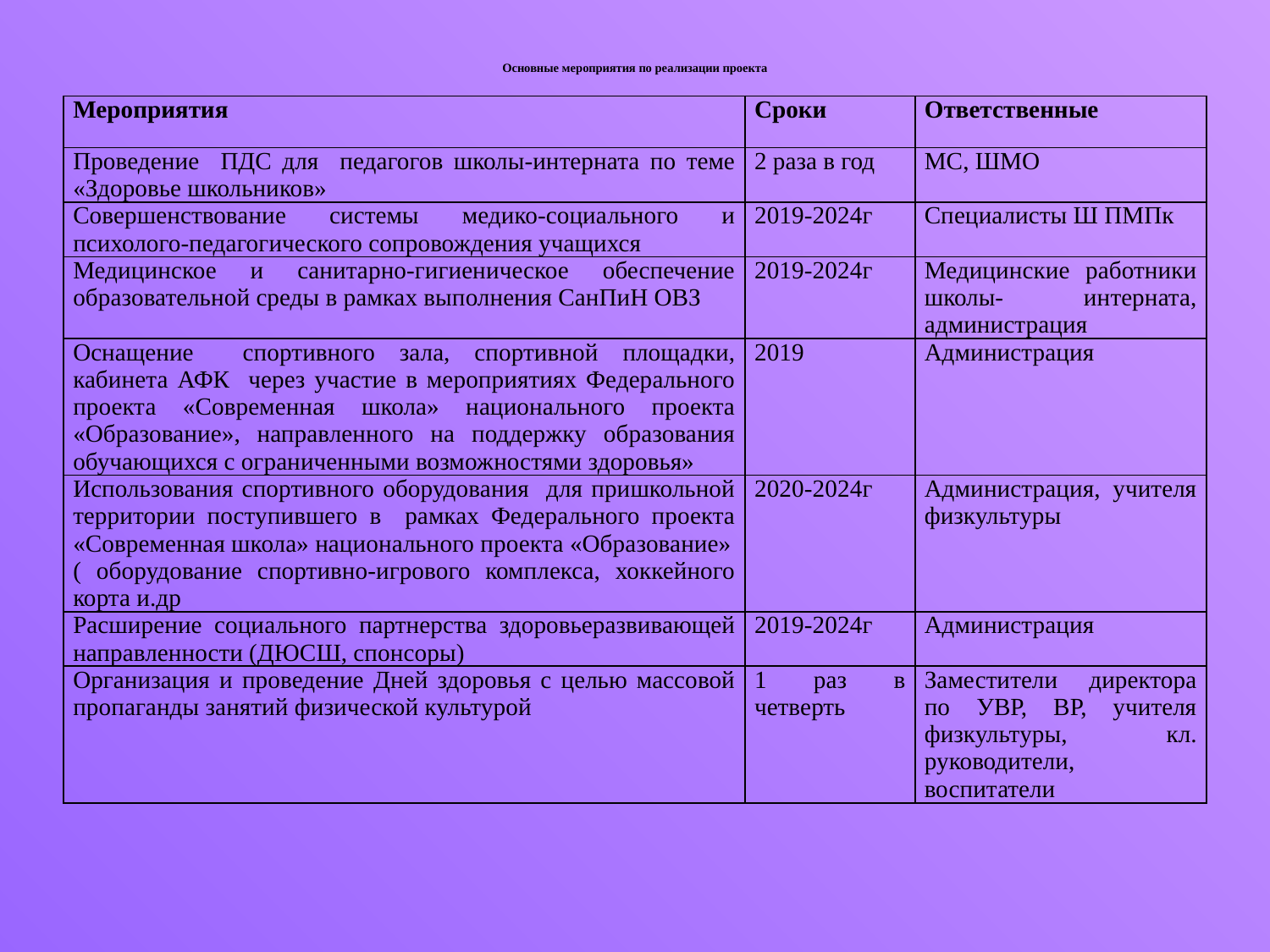

# Основные мероприятия по реализации проекта
| Мероприятия | Сроки | Ответственные |
| --- | --- | --- |
| Проведение ПДС для педагогов школы-интерната по теме «Здоровье школьников» | 2 раза в год | МС, ШМО |
| Совершенствование системы медико-социального и психолого-педагогического сопровождения учащихся | 2019-2024г | Специалисты Ш ПМПк |
| Медицинское и санитарно-гигиеническое обеспечение образовательной среды в рамках выполнения СанПиН ОВЗ | 2019-2024г | Медицинские работники школы- интерната, администрация |
| Оснащение спортивного зала, спортивной площадки, кабинета АФК через участие в мероприятиях Федерального проекта «Современная школа» национального проекта «Образование», направленного на поддержку образования обучающихся с ограниченными возможностями здоровья» | 2019 | Администрация |
| Использования спортивного оборудования для пришкольной территории поступившего в рамках Федерального проекта «Современная школа» национального проекта «Образование» ( оборудование спортивно-игрового комплекса, хоккейного корта и.др | 2020-2024г | Администрация, учителя физкультуры |
| Расширение социального партнерства здоровьеразвивающей направленности (ДЮСШ, спонсоры) | 2019-2024г | Администрация |
| Организация и проведение Дней здоровья с целью массовой пропаганды занятий физической культурой | 1 раз в четверть | Заместители директора по УВР, ВР, учителя физкультуры, кл. руководители, воспитатели |